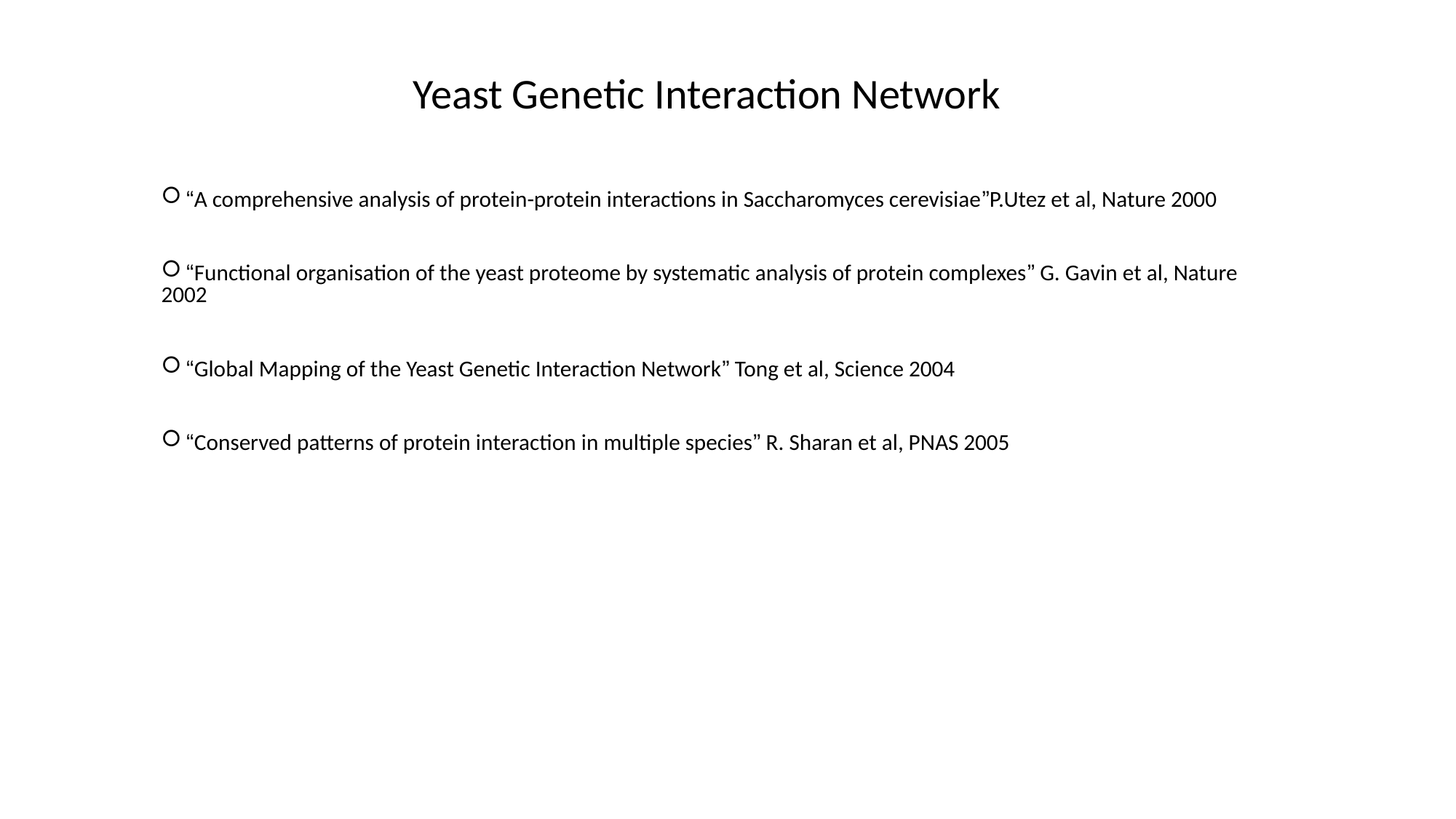

Yeast Genetic Interaction Network
 “A comprehensive analysis of protein-protein interactions in Saccharomyces cerevisiae”P.Utez et al, Nature 2000

 “Functional organisation of the yeast proteome by systematic analysis of protein complexes” G. Gavin et al, Nature 2002

 “Global Mapping of the Yeast Genetic Interaction Network” Tong et al, Science 2004

 “Conserved patterns of protein interaction in multiple species” R. Sharan et al, PNAS 2005